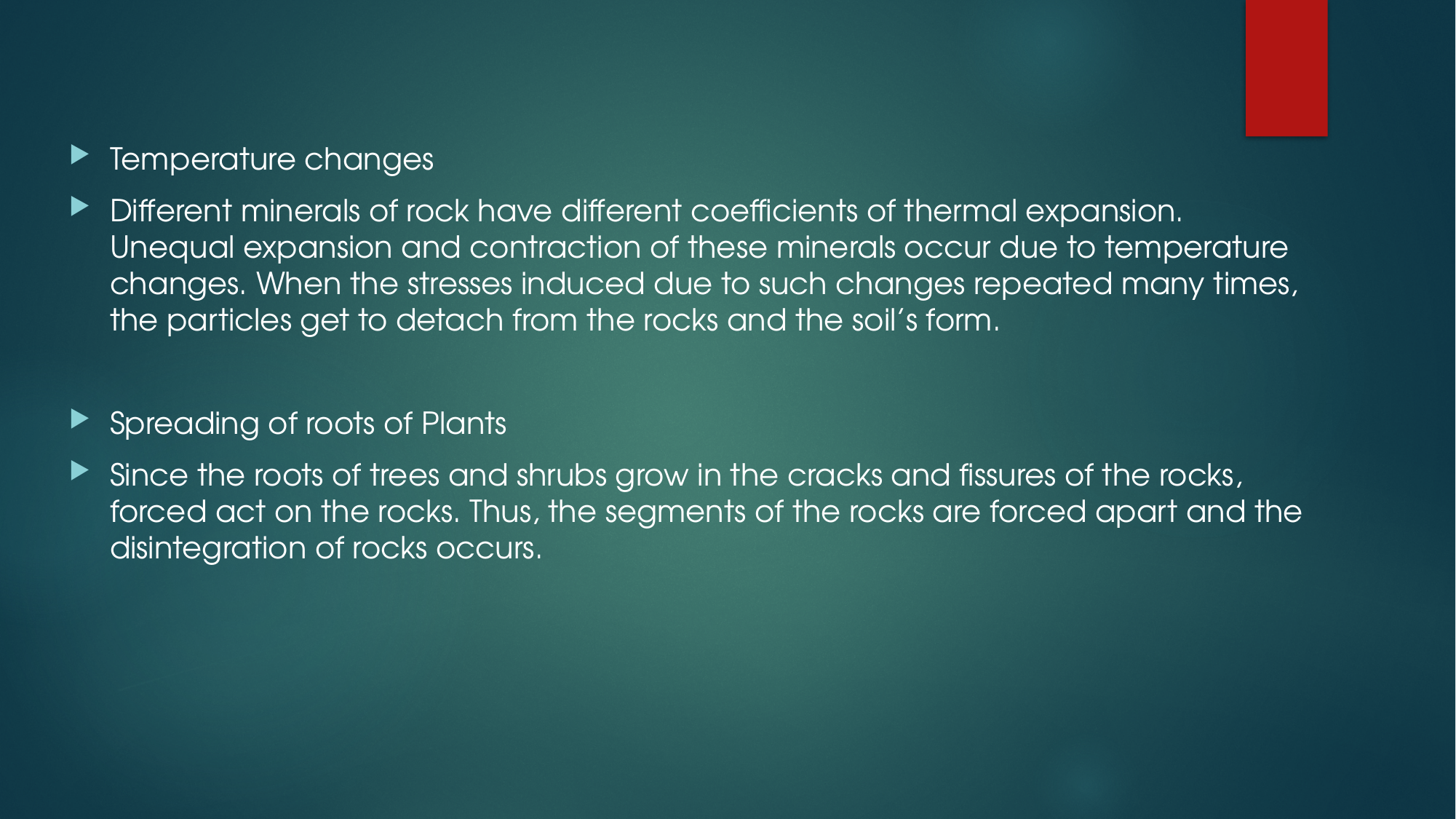

Temperature changes
Different minerals of rock have different coefficients of thermal expansion. Unequal expansion and contraction of these minerals occur due to temperature changes. When the stresses induced due to such changes repeated many times, the particles get to detach from the rocks and the soil’s form.

Spreading of roots of Plants
Since the roots of trees and shrubs grow in the cracks and fissures of the rocks, forced act on the rocks. Thus, the segments of the rocks are forced apart and the disintegration of rocks occurs.